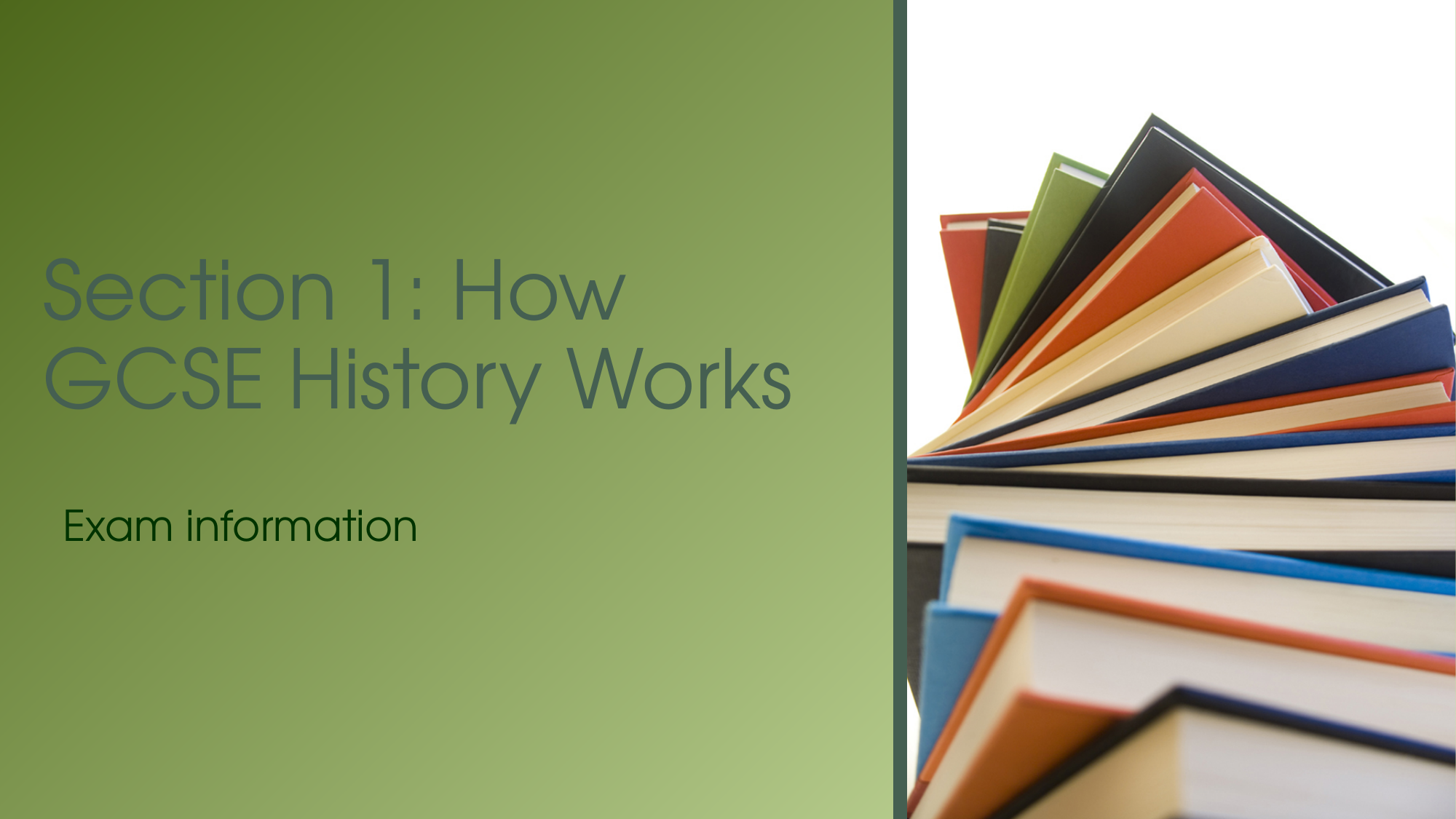

# Section 1: How GCSE History Works
Exam information